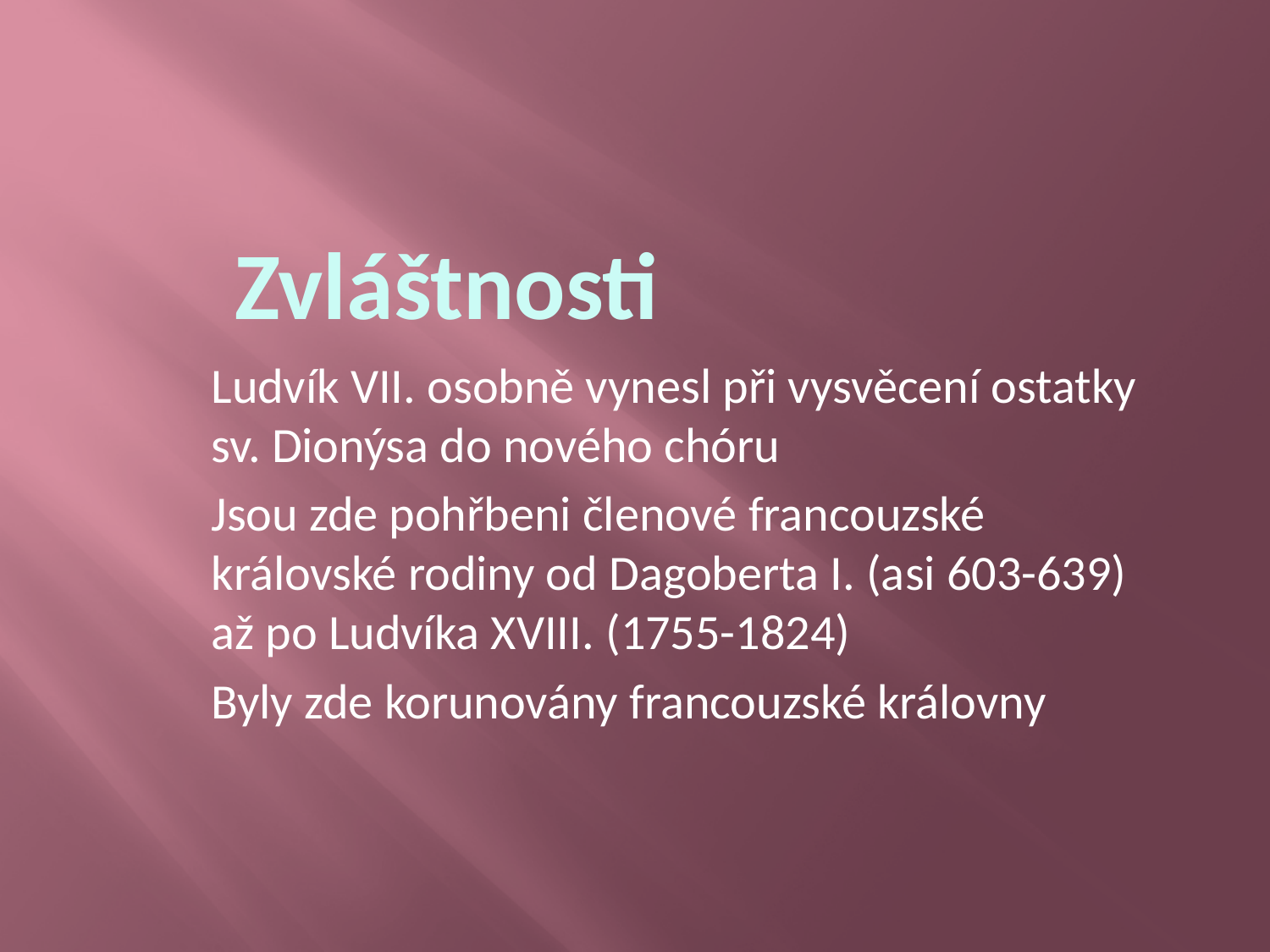

# Zvláštnosti
Ludvík VII. osobně vynesl při vysvěcení ostatky sv. Dionýsa do nového chóru
Jsou zde pohřbeni členové francouzské královské rodiny od Dagoberta I. (asi 603-639) až po Ludvíka XVIII. (1755-1824)
Byly zde korunovány francouzské královny